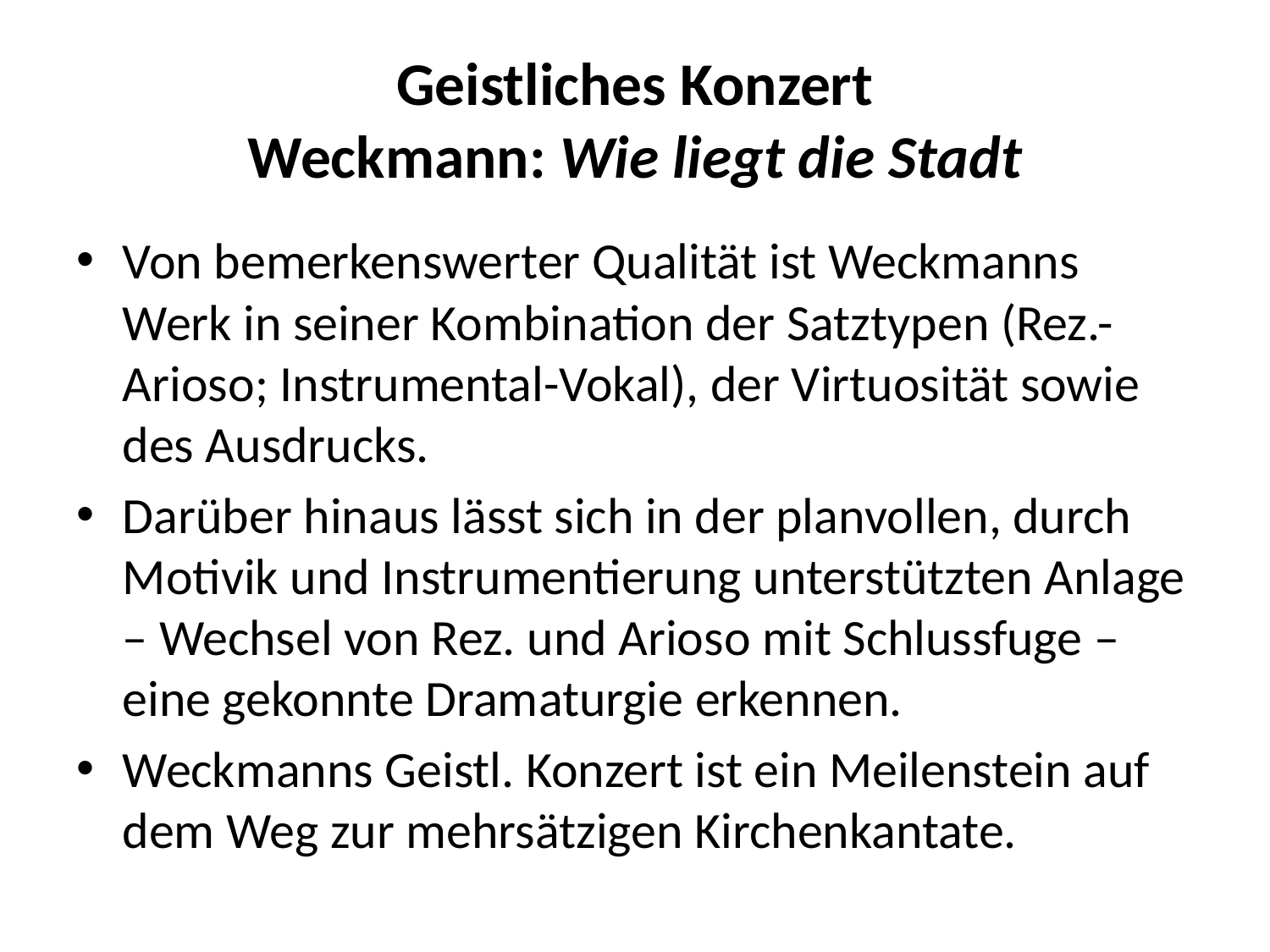

# Geistliches Konzert Weckmann: Wie liegt die Stadt
Von bemerkenswerter Qualität ist Weckmanns Werk in seiner Kombination der Satztypen (Rez.-Arioso; Instrumental-Vokal), der Virtuosität sowie des Ausdrucks.
Darüber hinaus lässt sich in der planvollen, durch Motivik und Instrumentierung unterstützten Anlage – Wechsel von Rez. und Arioso mit Schlussfuge – eine gekonnte Dramaturgie erkennen.
Weckmanns Geistl. Konzert ist ein Meilenstein auf dem Weg zur mehrsätzigen Kirchenkantate.